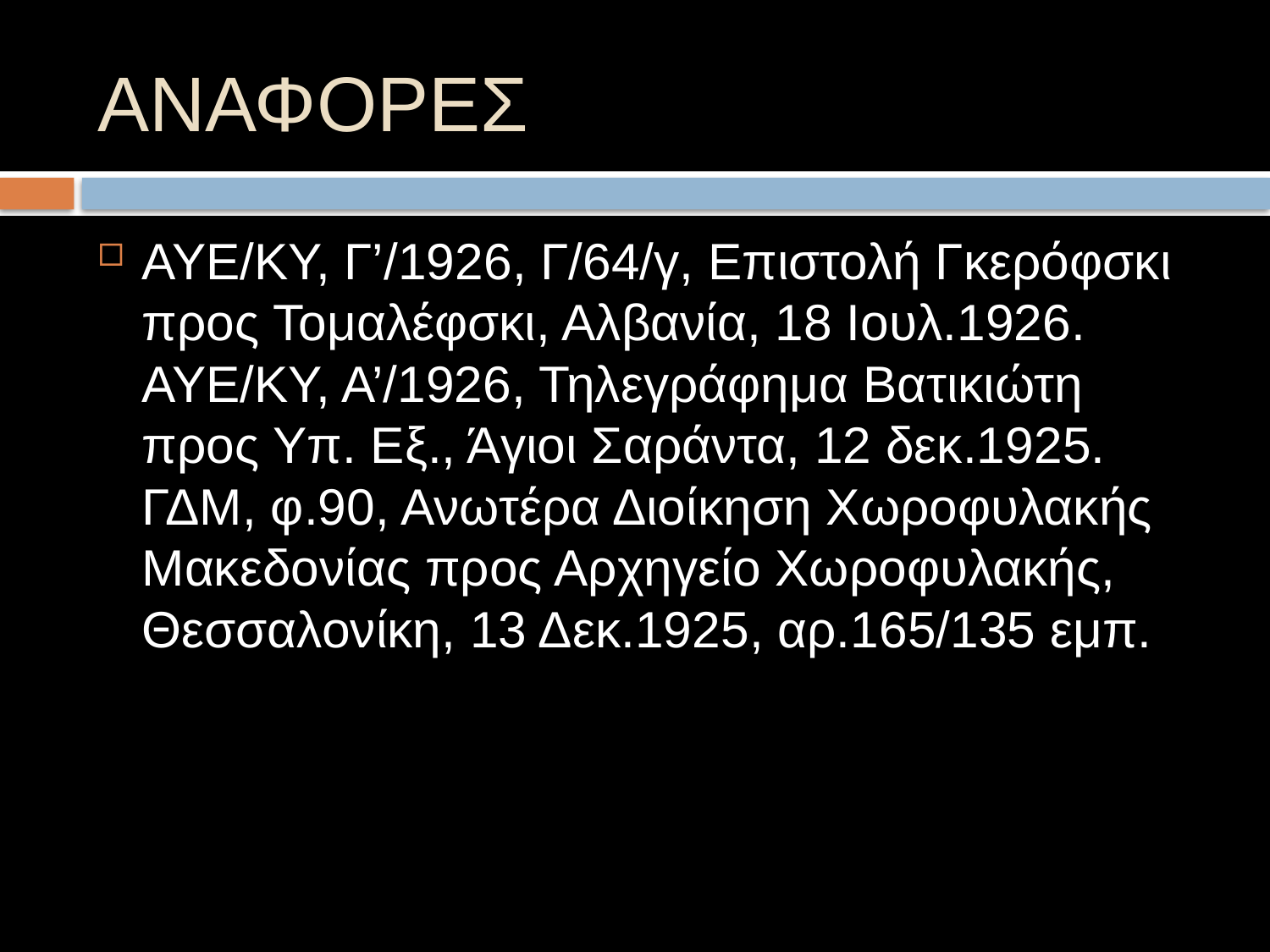

# ΑΝΑΦΟΡΕΣ
ΑΥΕ/ΚΥ, Γ’/1926, Γ/64/γ, Επιστολή Γκερόφσκι προς Τομαλέφσκι, Αλβανία, 18 Ιουλ.1926. ΑΥΕ/ΚΥ, Α’/1926, Τηλεγράφημα Βατικιώτη προς Υπ. Εξ., Άγιοι Σαράντα, 12 δεκ.1925. ΓΔΜ, φ.90, Ανωτέρα Διοίκηση Χωροφυλακής Μακεδονίας προς Αρχηγείο Χωροφυλακής, Θεσσαλονίκη, 13 Δεκ.1925, αρ.165/135 εμπ.